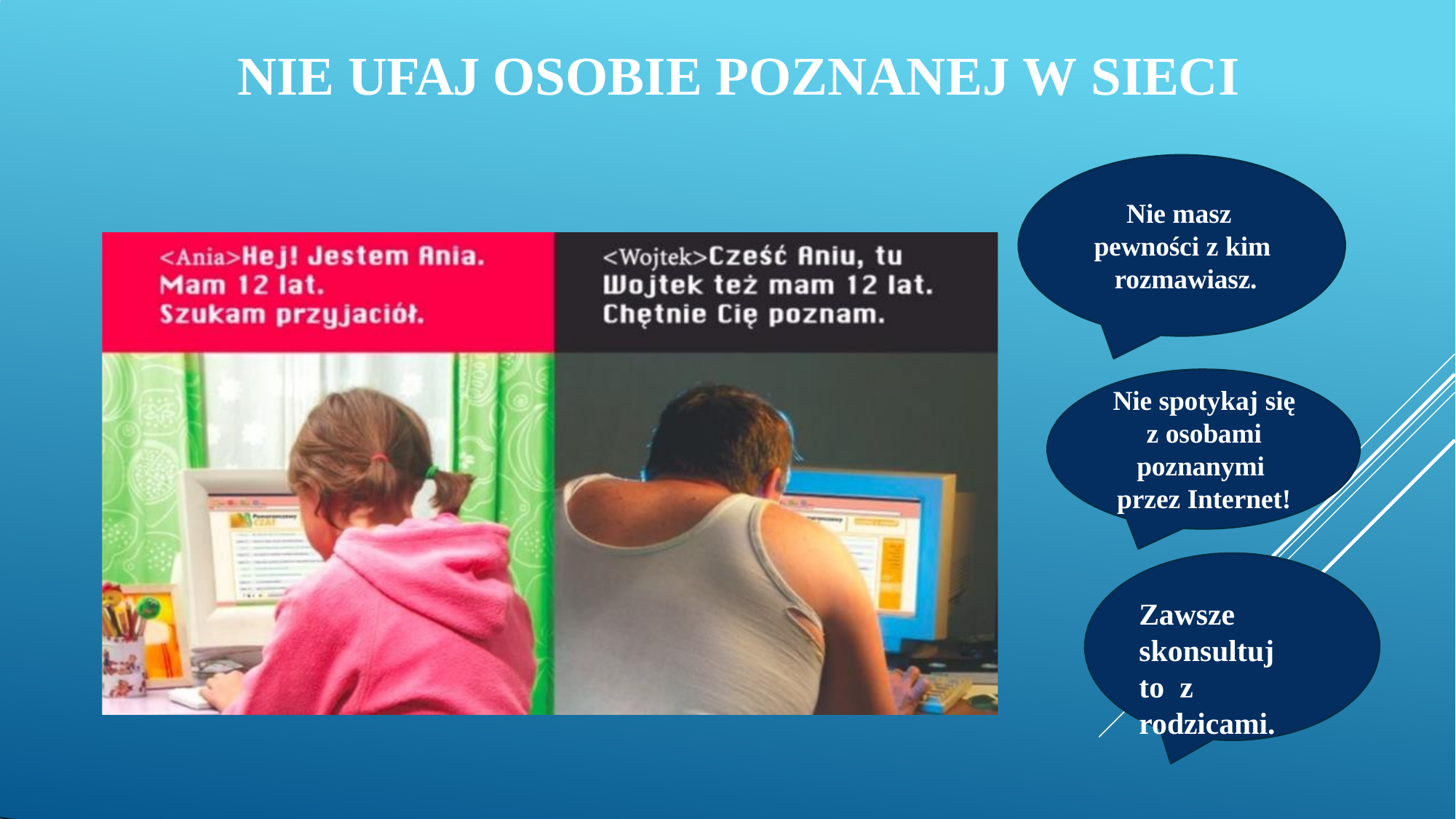

# NIE UFAJ OSOBIE POZNANEJ W SIECI

Nie masz  pewności z kim  rozmawiasz.

Nie spotykaj się  z osobami  poznanymi  przez Internet!

Zawsze  skonsultuj to  z rodzicami.